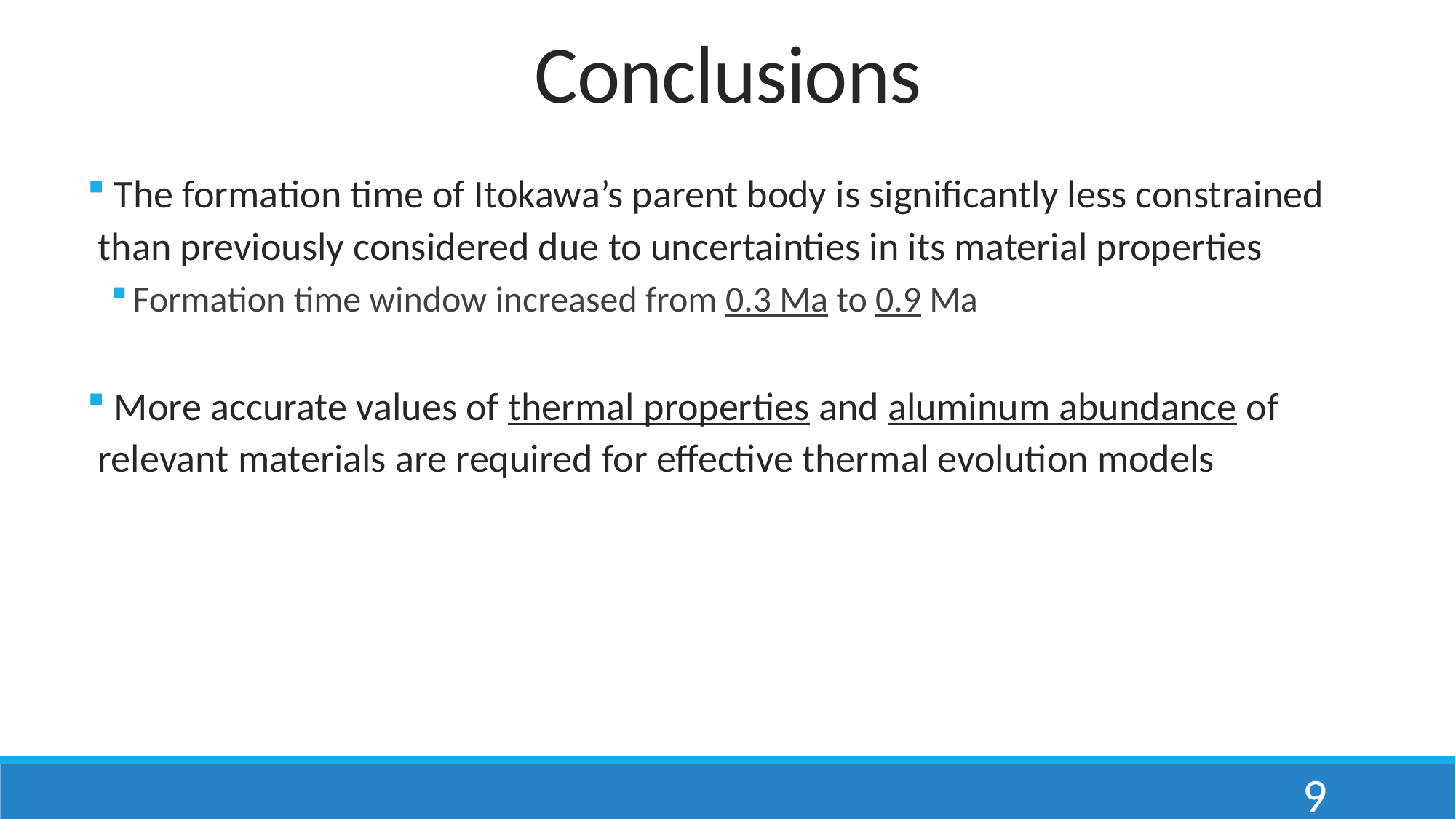

Conclusions

 The formation time of Itokawa’s parent body is significantly less constrained than previously considered due to uncertainties in its material properties
Formation time window increased from 0.3 Ma to 0.9 Ma

 More accurate values of thermal properties and aluminum abundance of relevant materials are required for effective thermal evolution models
9